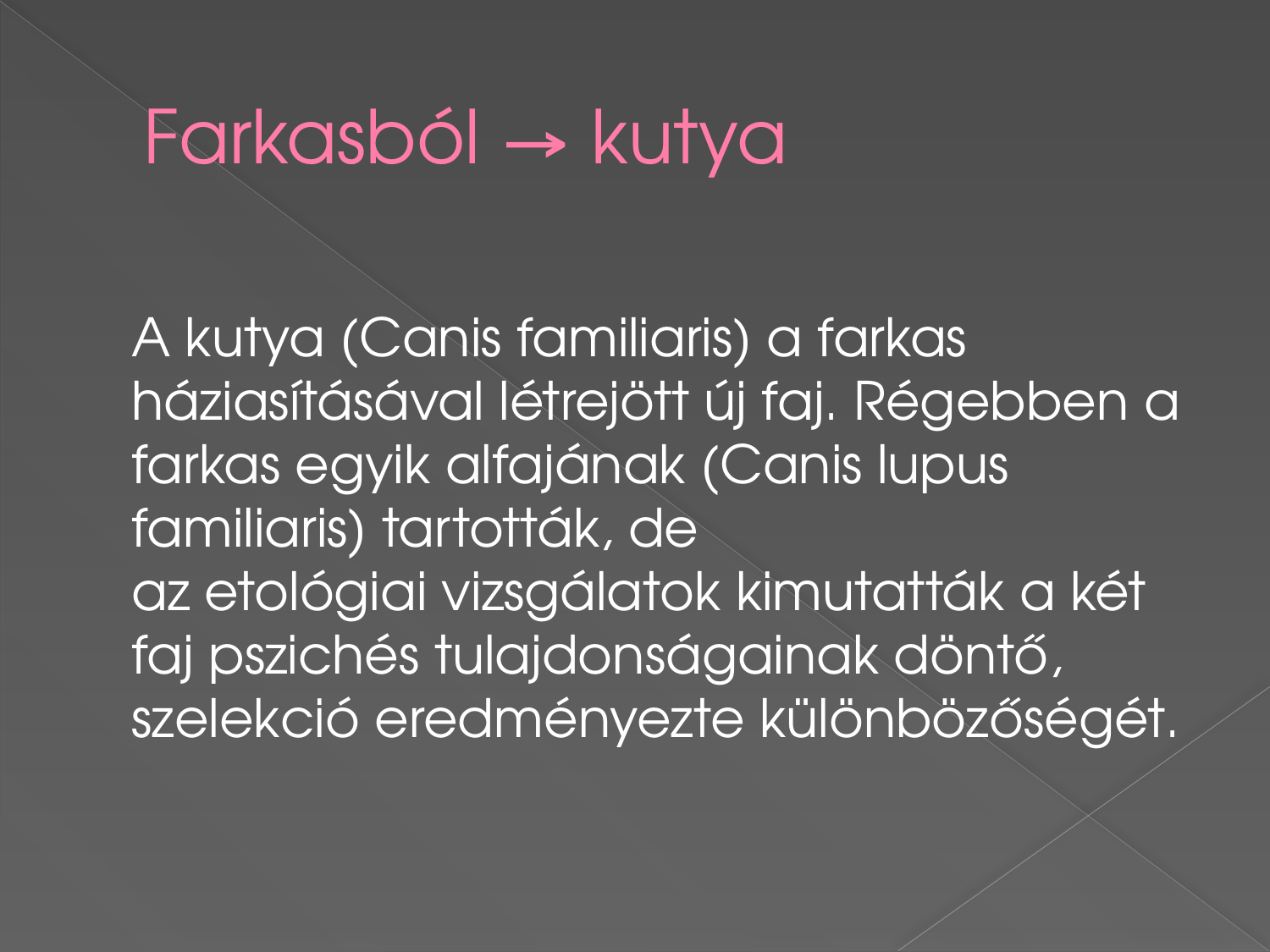

# Farkasból → kutya
A kutya (Canis familiaris) a farkas háziasításával létrejött új faj. Régebben a farkas egyik alfajának (Canis lupus familiaris) tartották, de az etológiai vizsgálatok kimutatták a két faj pszichés tulajdonságainak döntő, szelekció eredményezte különbözőségét.